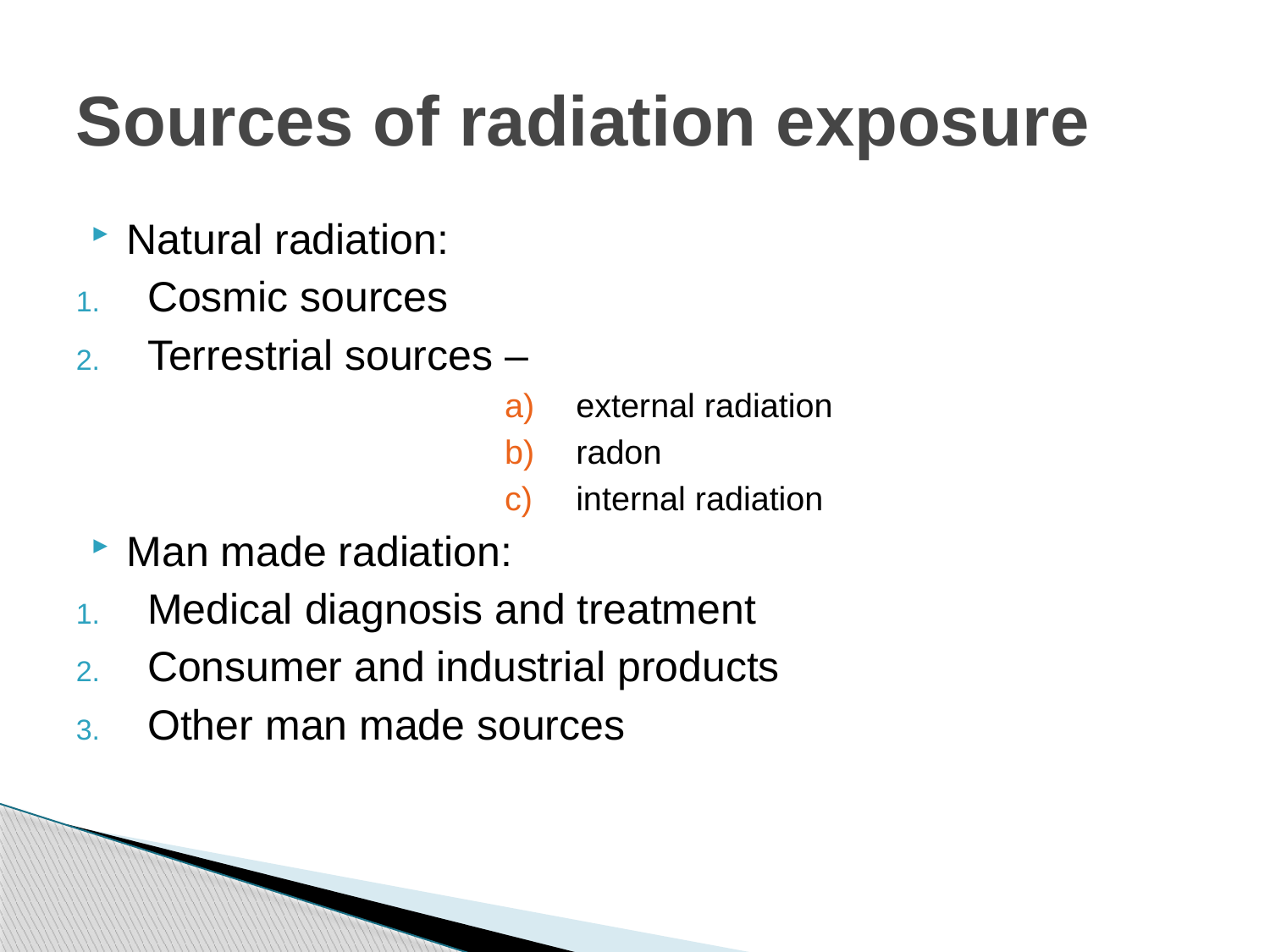

# Sources of radiation exposure
Natural radiation:
Cosmic sources
Terrestrial sources –
external radiation
radon
internal radiation
Man made radiation:
Medical diagnosis and treatment
Consumer and industrial products
Other man made sources